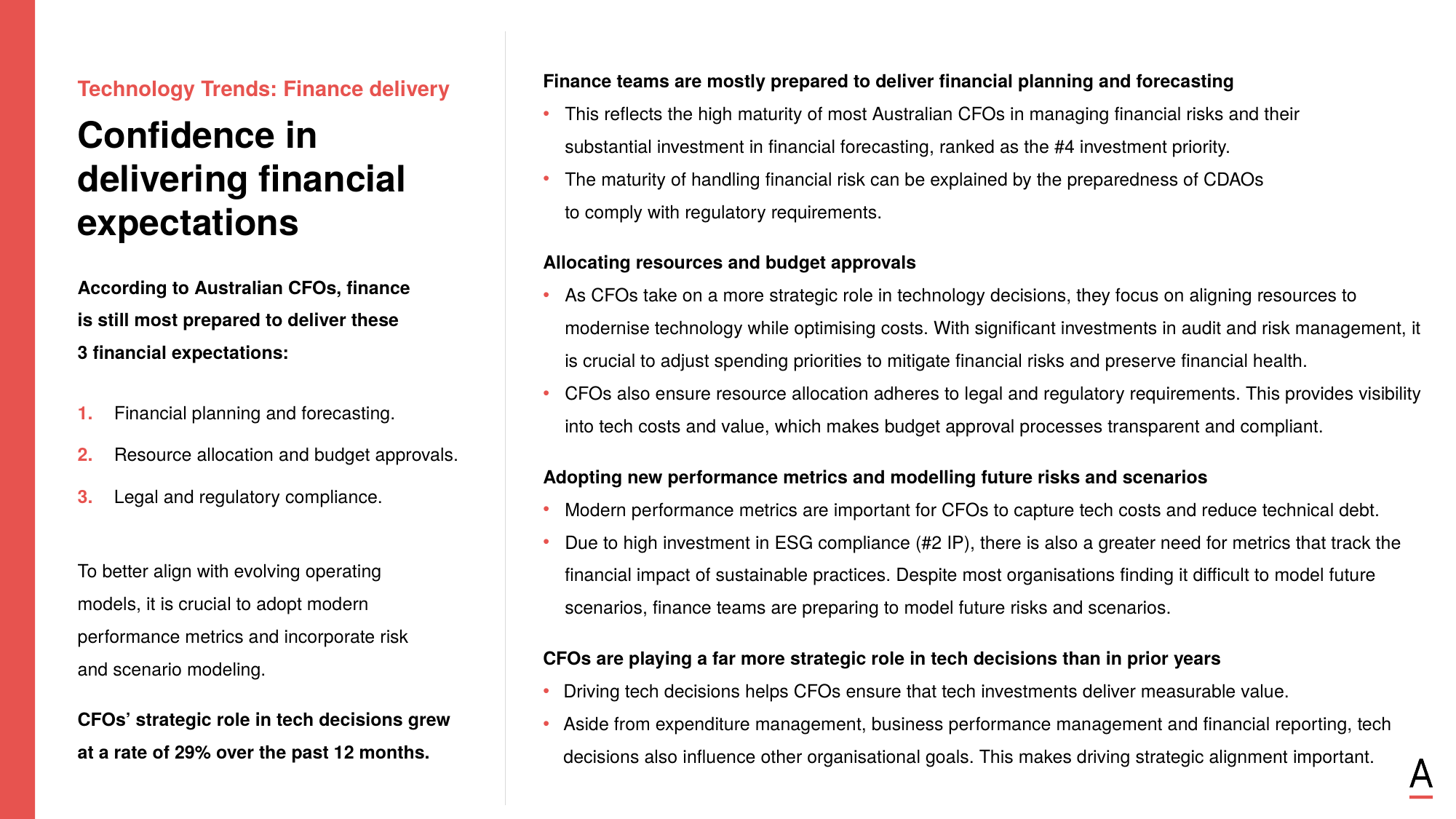

Finance teams are mostly prepared to deliver financial planning and forecasting
This reflects the high maturity of most Australian CFOs in managing financial risks and their
substantial investment in financial forecasting, ranked as the #4 investment priority.
The maturity of handling financial risk can be explained by the preparedness of CDAOs
to comply with regulatory requirements.
Allocating resources and budget approvals
As CFOs take on a more strategic role in technology decisions, they focus on aligning resources to modernise technology while optimising costs. With significant investments in audit and risk management, it is crucial to adjust spending priorities to mitigate financial risks and preserve financial health.
CFOs also ensure resource allocation adheres to legal and regulatory requirements. This provides visibility into tech costs and value, which makes budget approval processes transparent and compliant.
Adopting new performance metrics and modelling future risks and scenarios
Modern performance metrics are important for CFOs to capture tech costs and reduce technical debt.
Due to high investment in ESG compliance (#2 IP), there is also a greater need for metrics that track the financial impact of sustainable practices. Despite most organisations finding it difficult to model future scenarios, finance teams are preparing to model future risks and scenarios.
CFOs are playing a far more strategic role in tech decisions than in prior years
Driving tech decisions helps CFOs ensure that tech investments deliver measurable value.
Aside from expenditure management, business performance management and financial reporting, tech decisions also influence other organisational goals. This makes driving strategic alignment important.
Technology Trends: Finance delivery
Confidence in
delivering financial expectations
According to Australian CFOs, finance
is still most prepared to deliver these
3 financial expectations:
 Financial planning and forecasting.
 Resource allocation and budget approvals.
 Legal and regulatory compliance.
To better align with evolving operating
models, it is crucial to adopt modern
performance metrics and incorporate risk
and scenario modeling.
CFOs’ strategic role in tech decisions grew
at a rate of 29% over the past 12 months.